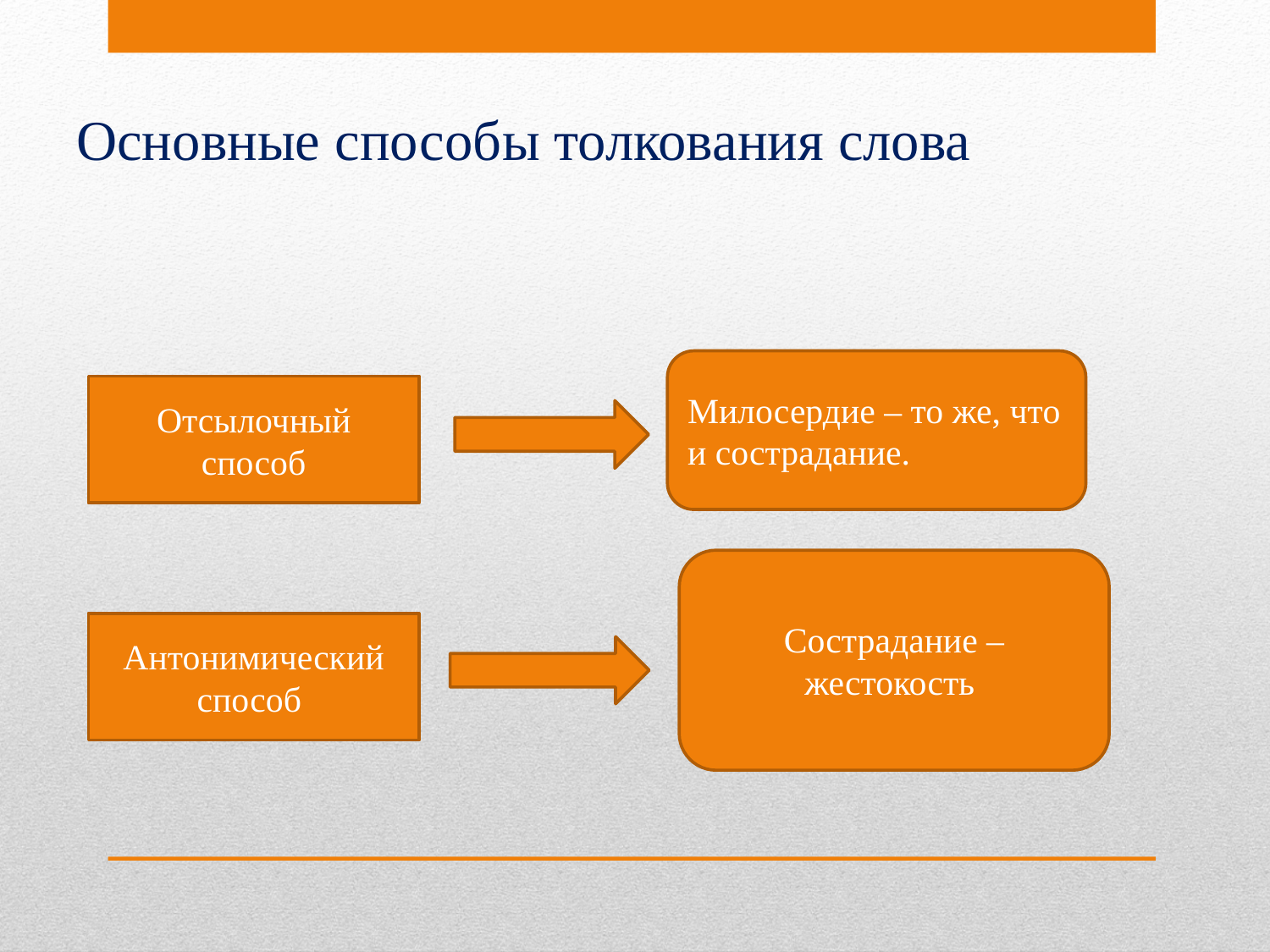

# Основные способы толкования слова
Милосердие – то же, что и сострадание.

Отсылочный способ
Сострадание – жестокость

Антонимический способ